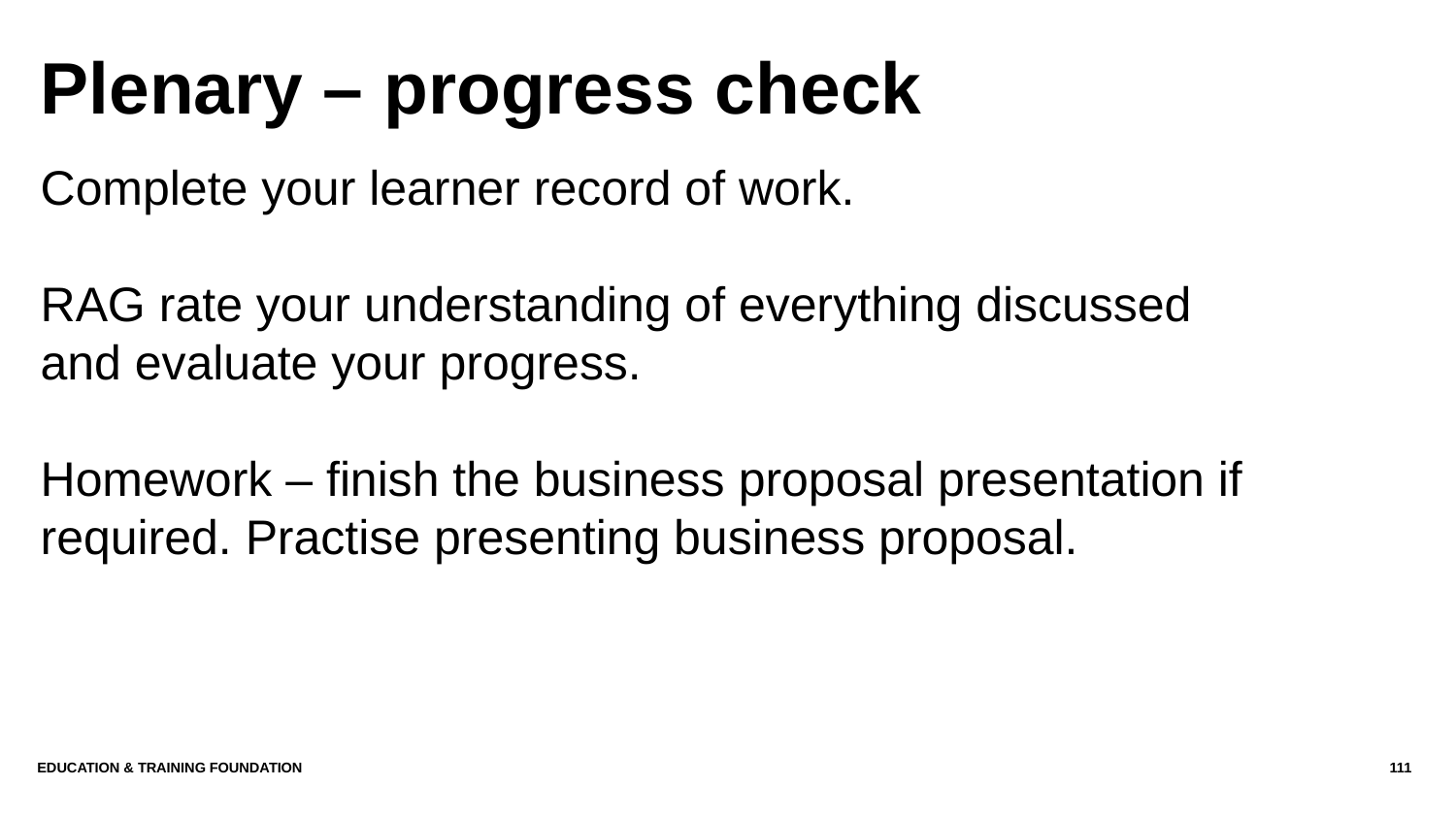

# Plenary – progress check
Complete your learner record of work.

RAG rate your understanding of everything discussed and evaluate your progress.

Homework – finish the business proposal presentation if required. Practise presenting business proposal.

EDUCATION & TRAINING FOUNDATION
111